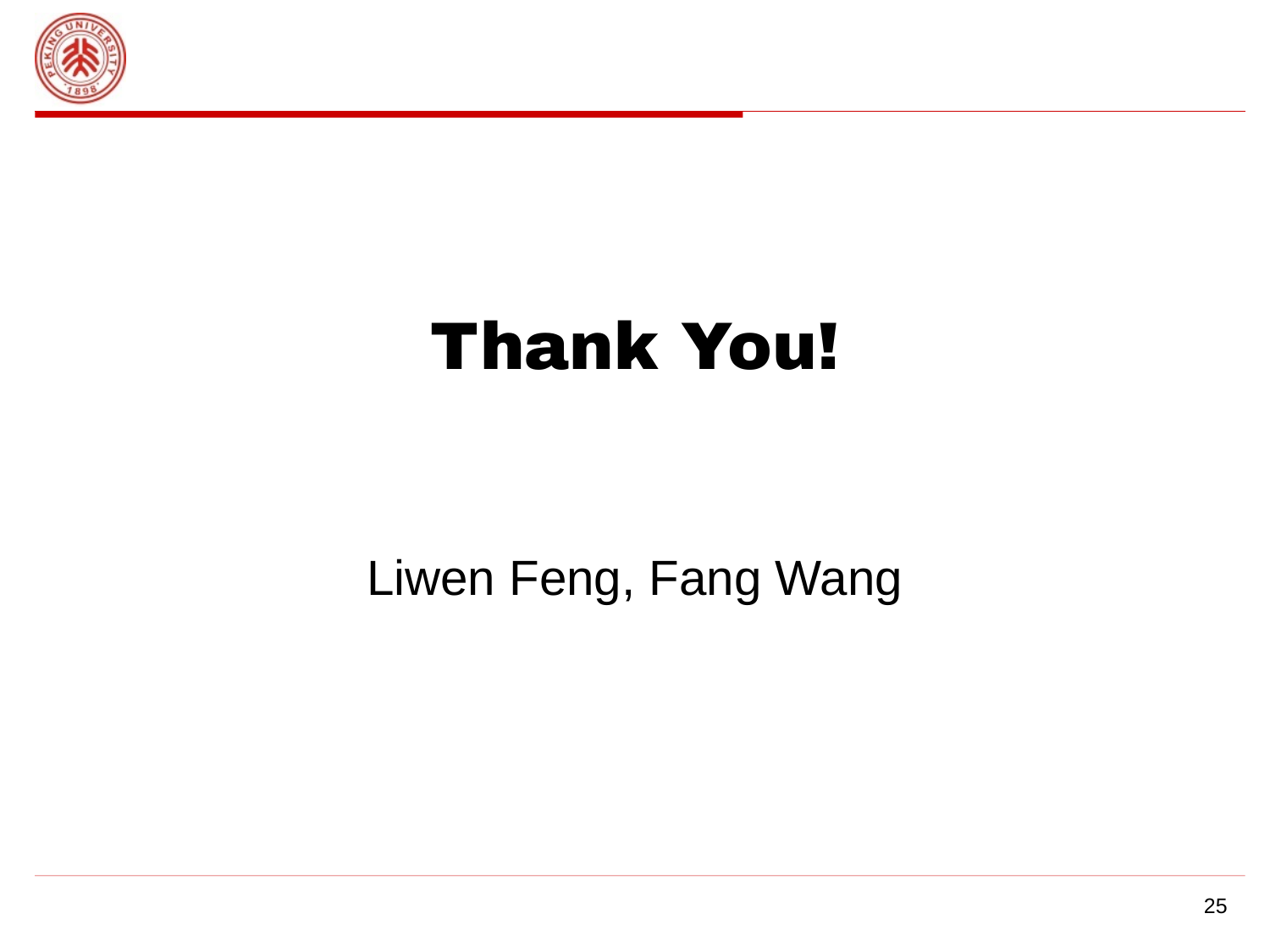

# Thank You!
Liwen Feng, Fang Wang
25